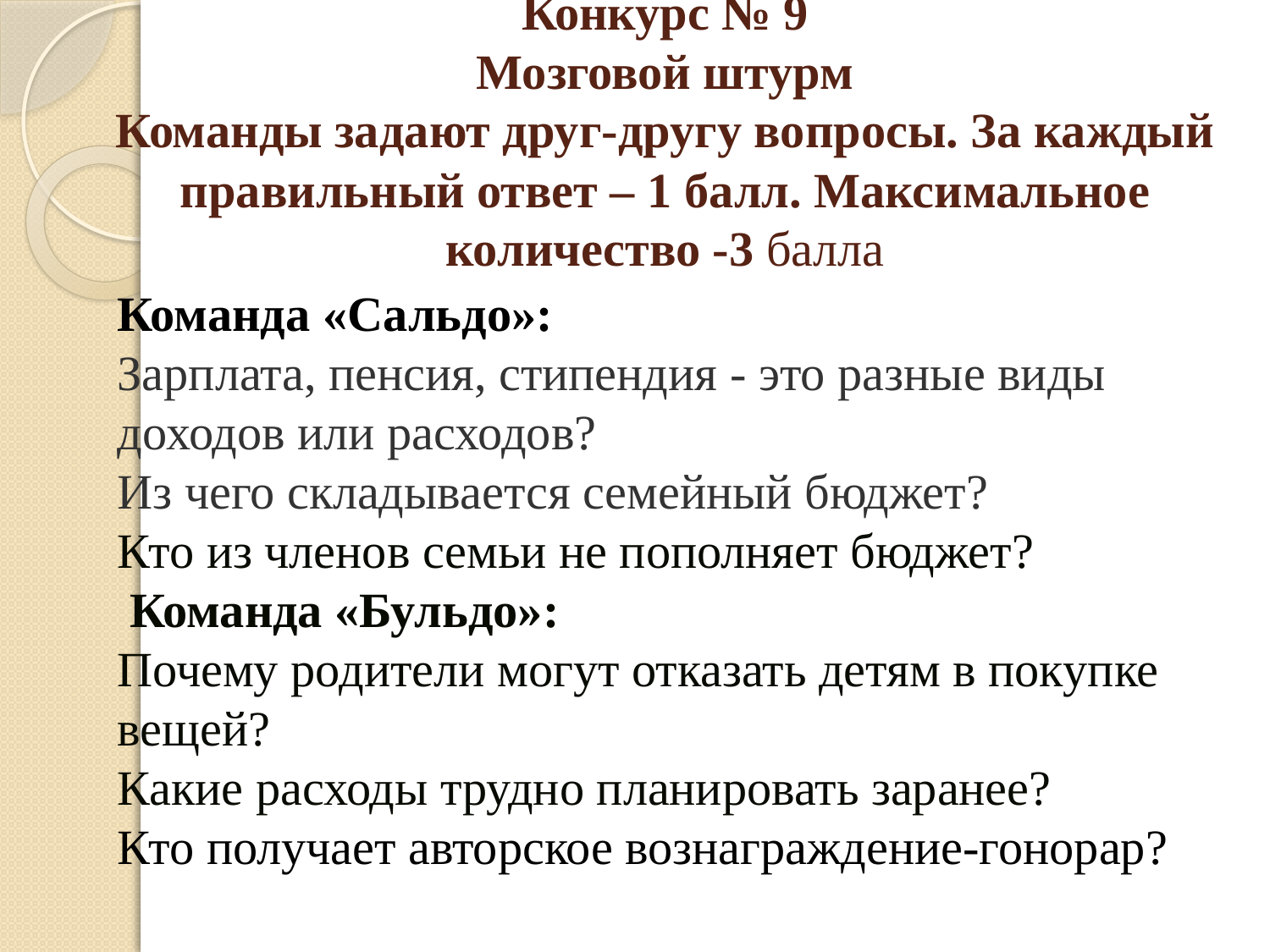

# Конкурс № 9 Мозговой штурм Команды задают друг-другу вопросы. За каждый правильный ответ – 1 балл. Максимальное количество -3 балла
Команда «Сальдо»:
Зарплата, пенсия, стипендия - это разные виды доходов или расходов?
Из чего складывается семейный бюджет?
Кто из членов семьи не пополняет бюджет?
 Команда «Бульдо»:
Почему родители могут отказать детям в покупке вещей?
Какие расходы трудно планировать заранее?
Кто получает авторское вознаграждение-гонорар?